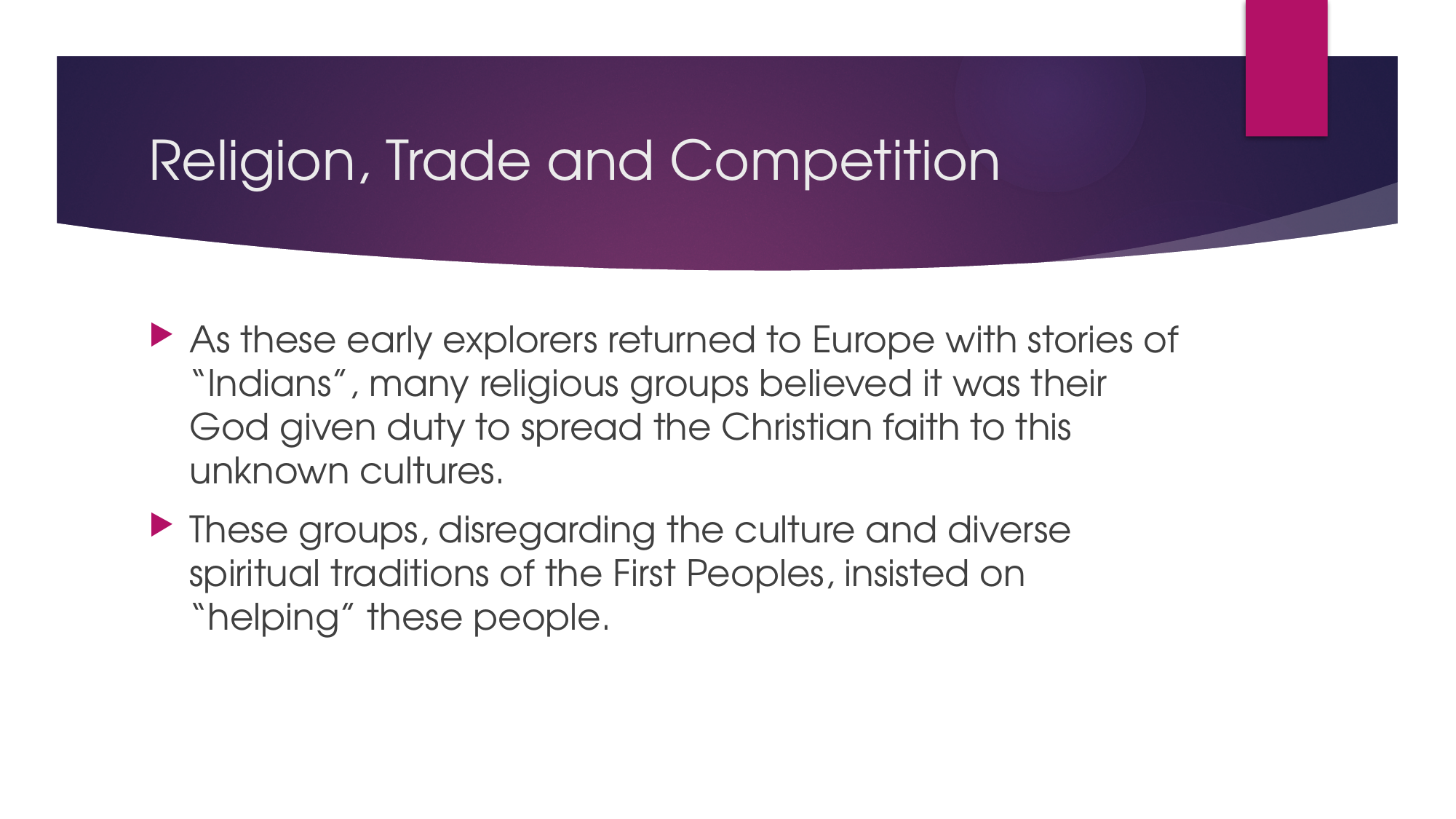

# Religion, Trade and Competition
As these early explorers returned to Europe with stories of “Indians”, many religious groups believed it was their God given duty to spread the Christian faith to this unknown cultures.
These groups, disregarding the culture and diverse spiritual traditions of the First Peoples, insisted on “helping” these people.